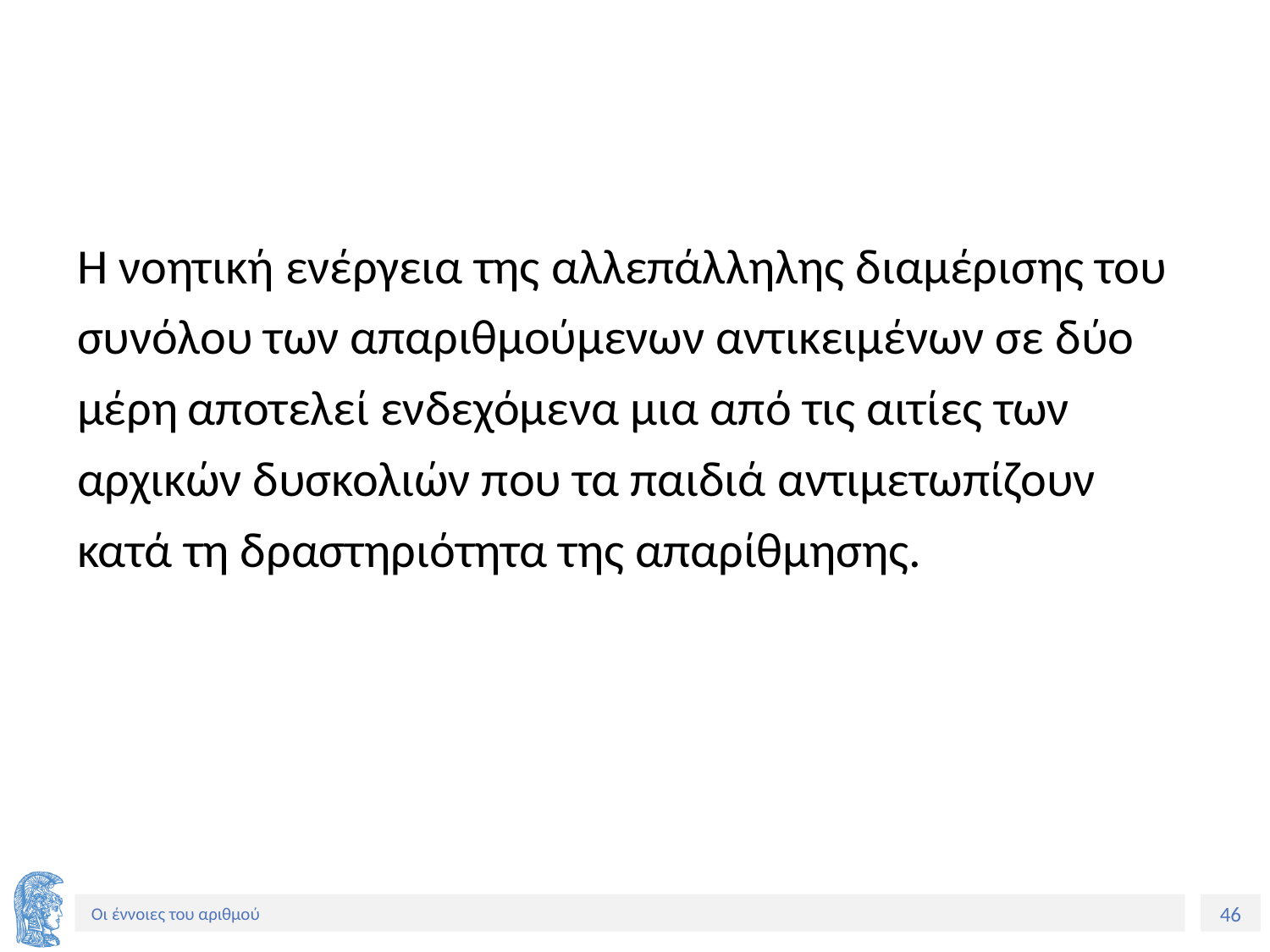

#
Η νοητική ενέργεια της αλλεπάλληλης διαμέρισης του συνόλου των απαριθμούμενων αντικειμένων σε δύο μέρη αποτελεί ενδεχόμενα μια από τις αιτίες των αρχικών δυσκολιών που τα παιδιά αντιμετωπίζουν κατά τη δραστηριότητα της απαρίθμησης.